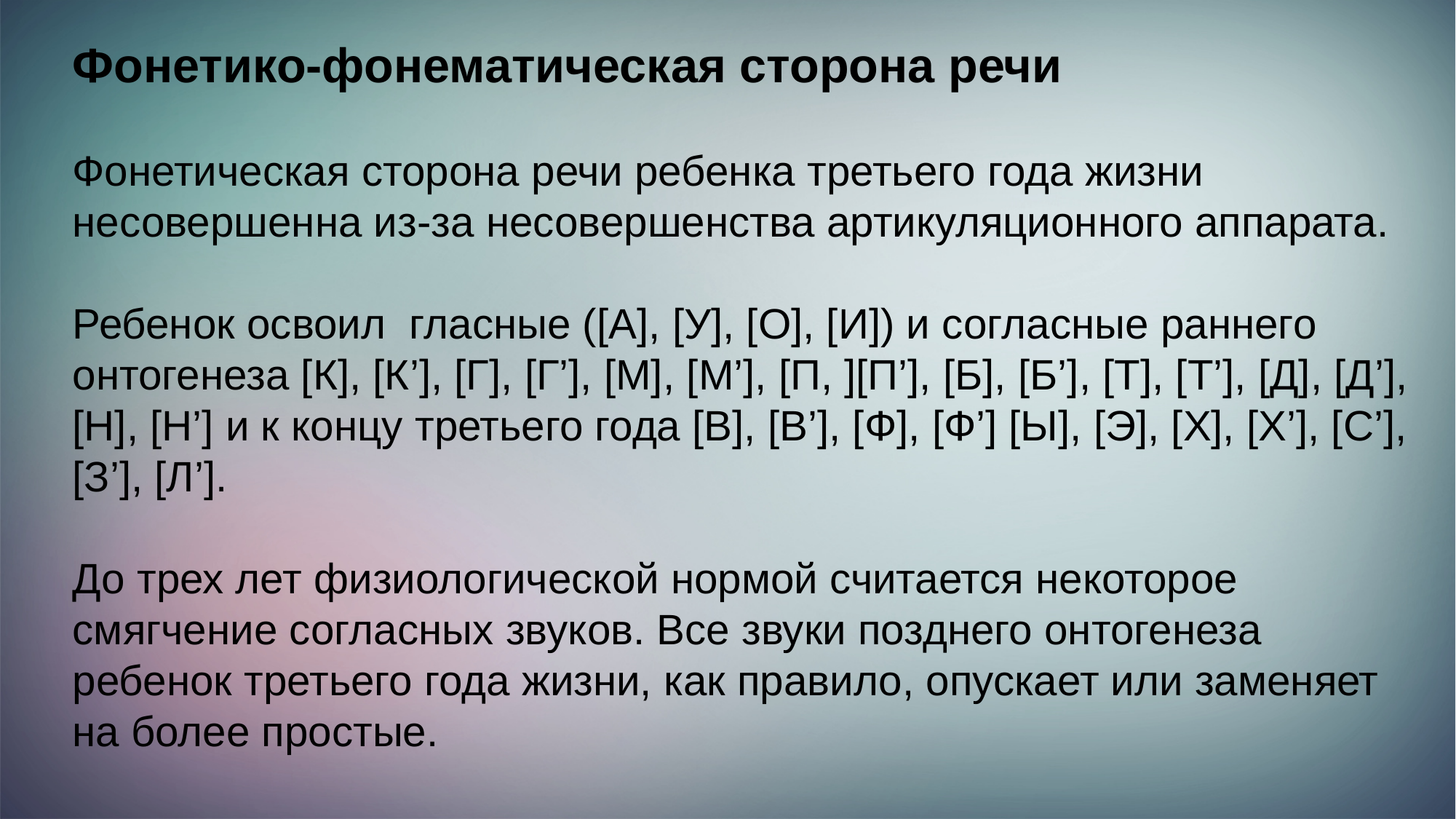

Фонетико-фонематическая сторона речи

Фонетическая сторона речи ребенка третьего года жизни несовершенна из-за несовершенства артикуляционного аппарата.

Ребенок освоил  гласные ([А], [У], [О], [И]) и согласные раннего онтогенеза [К], [К’], [Г], [Г’], [М], [М’], [П, ][П’], [Б], [Б’], [Т], [Т’], [Д], [Д’], [Н], [Н’] и к концу третьего года [В], [В’], [Ф], [Ф’] [Ы], [Э], [Х], [Х’], [С’], [З’], [Л’].

До трех лет физиологической нормой считается некоторое смягчение согласных звуков. Все звуки позднего онтогенеза ребенок третьего года жизни, как правило, опускает или заменяет на более простые.